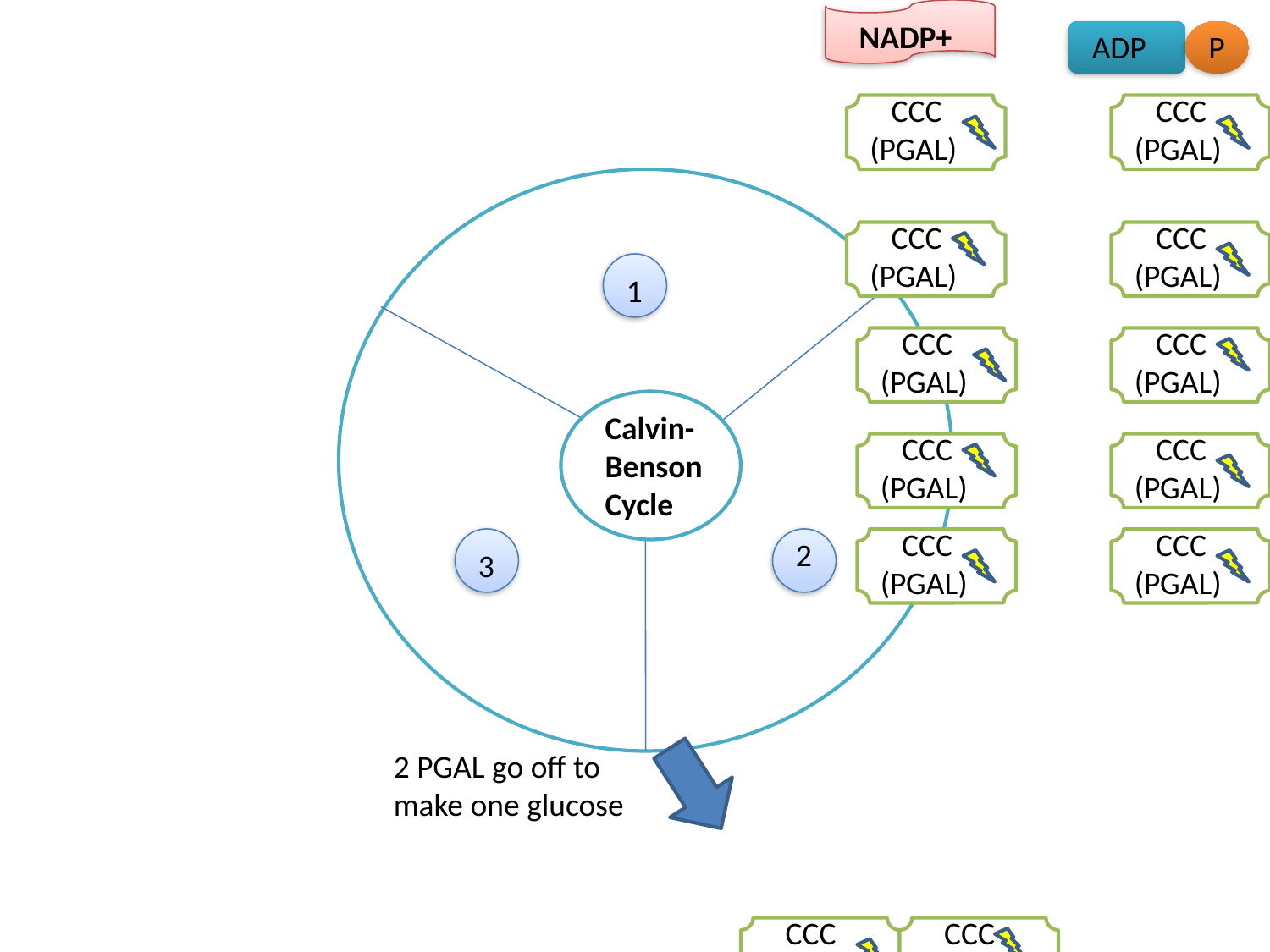

NADP+

ADP

P
   CCC
(PGAL)

   CCC
(PGAL)

Calvin-
Benson
Cycle

1

3

2
   CCC
(PGAL)

   CCC
(PGAL)

   CCC
(PGAL)

   CCC
(PGAL)

   CCC
(PGAL)

   CCC
(PGAL)

   CCC
(PGAL)

   CCC
(PGAL)

2 PGAL go off to make one glucose

   CCC
(PGAL)

   CCC
(PGAL)